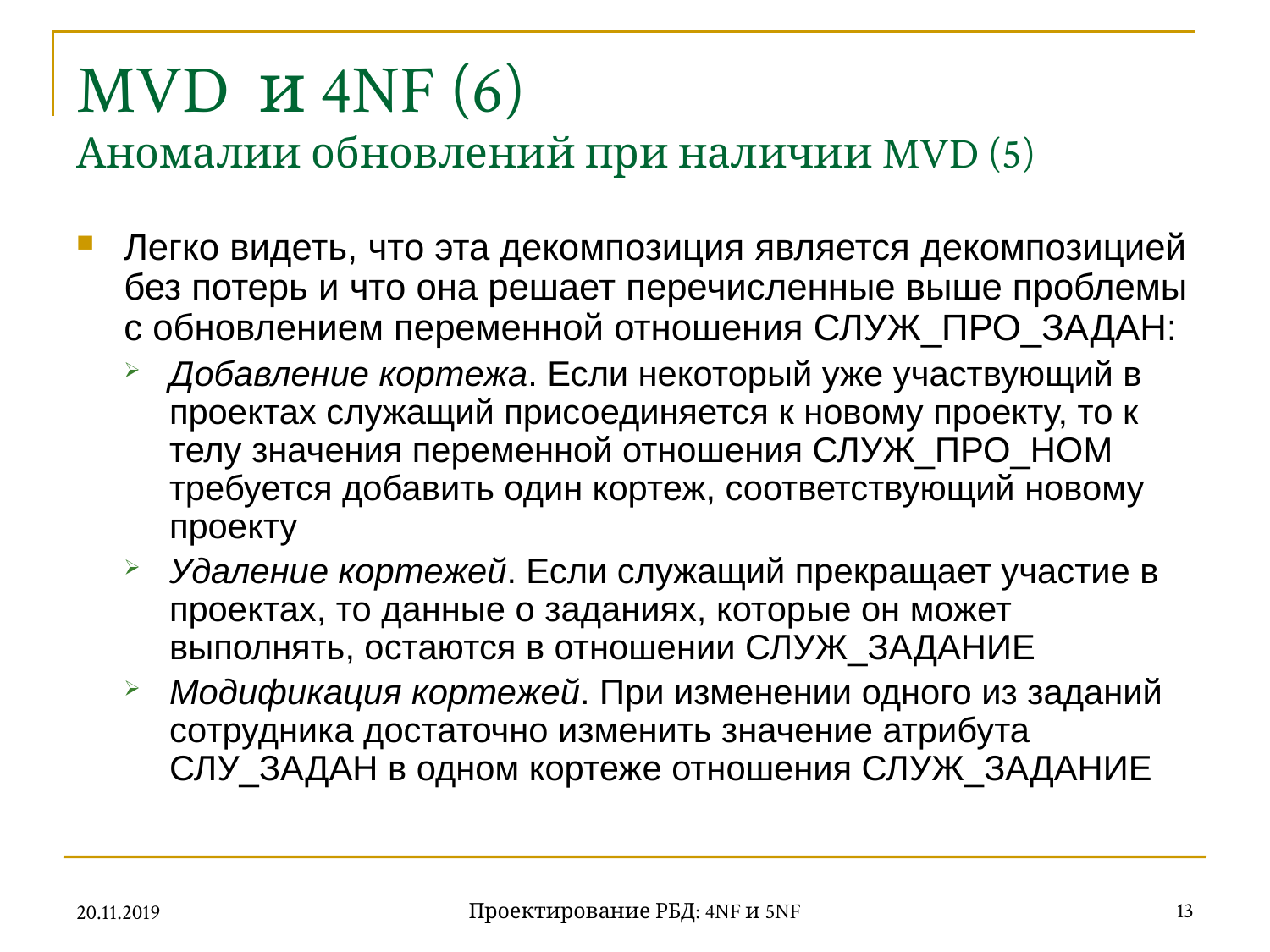

# MVD  и 4NF (6) Аномалии обновлений при наличии MVD (5)
Легко видеть, что эта декомпозиция является декомпозицией без потерь и что она решает перечисленные выше проблемы с обновлением переменной отношения СЛУЖ_ПРО_ЗАДАН:
Добавление кортежа. Если некоторый уже участвующий в проектах служащий присоединяется к новому проекту, то к телу значения переменной отношения СЛУЖ_ПРО_НОМ требуется добавить один кортеж, соответствующий новому проекту
Удаление кортежей. Если служащий прекращает участие в проектах, то данные о заданиях, которые он может выполнять, остаются в отношении СЛУЖ_ЗАДАНИЕ
Модификация кортежей. При изменении одного из заданий сотрудника достаточно изменить значение атрибута СЛУ_ЗАДАН в одном кортеже отношения СЛУЖ_ЗАДАНИЕ
20.11.2019
13
Проектирование РБД: 4NF и 5NF